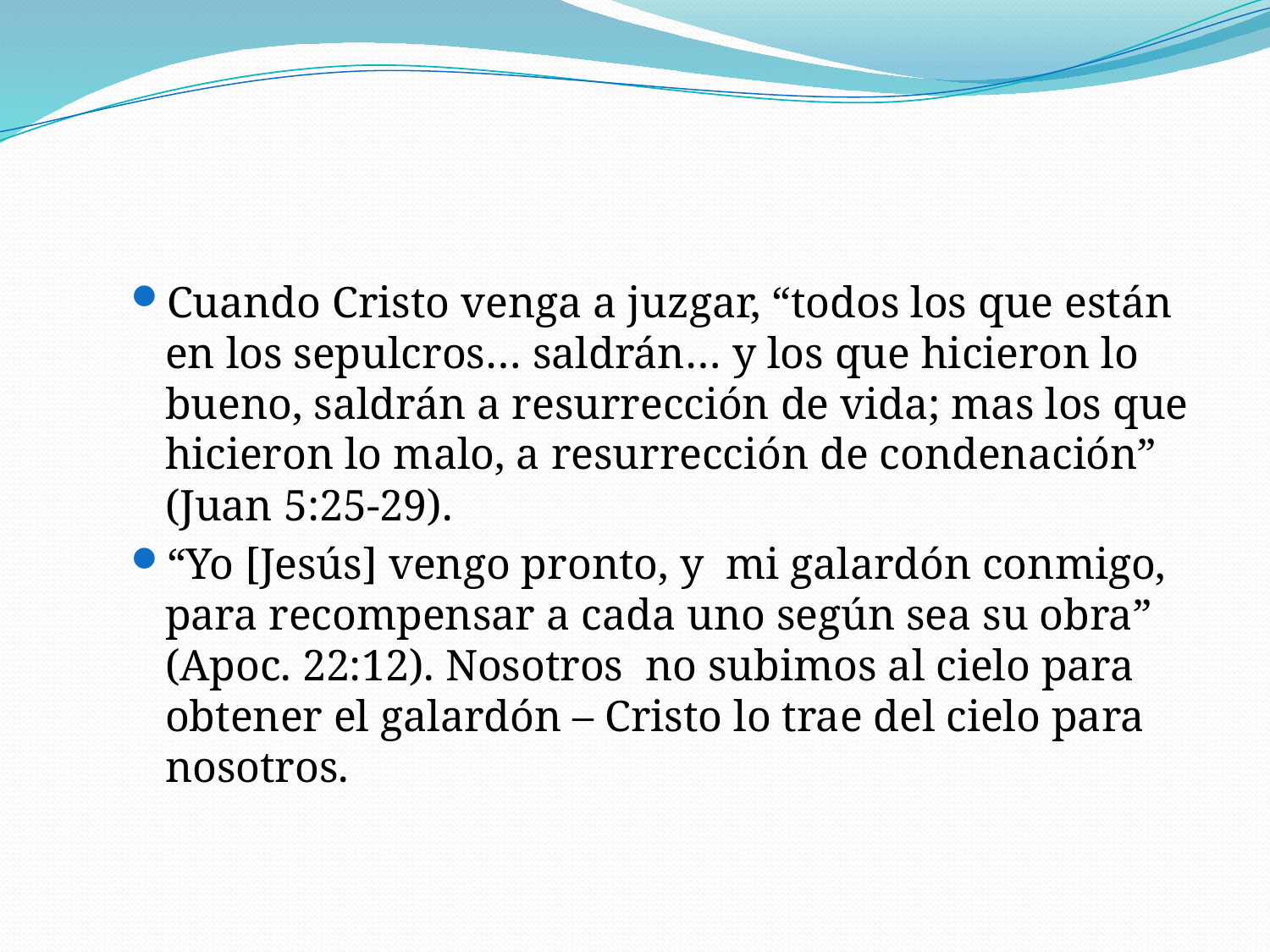

#
Cuando Cristo venga a juzgar, “todos los que están en los sepulcros… saldrán… y los que hicieron lo bueno, saldrán a resurrección de vida; mas los que hicieron lo malo, a resurrección de condenación” (Juan 5:25-29).
“Yo [Jesús] vengo pronto, y  mi galardón conmigo, para recompensar a cada uno según sea su obra” (Apoc. 22:12). Nosotros  no subimos al cielo para obtener el galardón – Cristo lo trae del cielo para  nosotros.